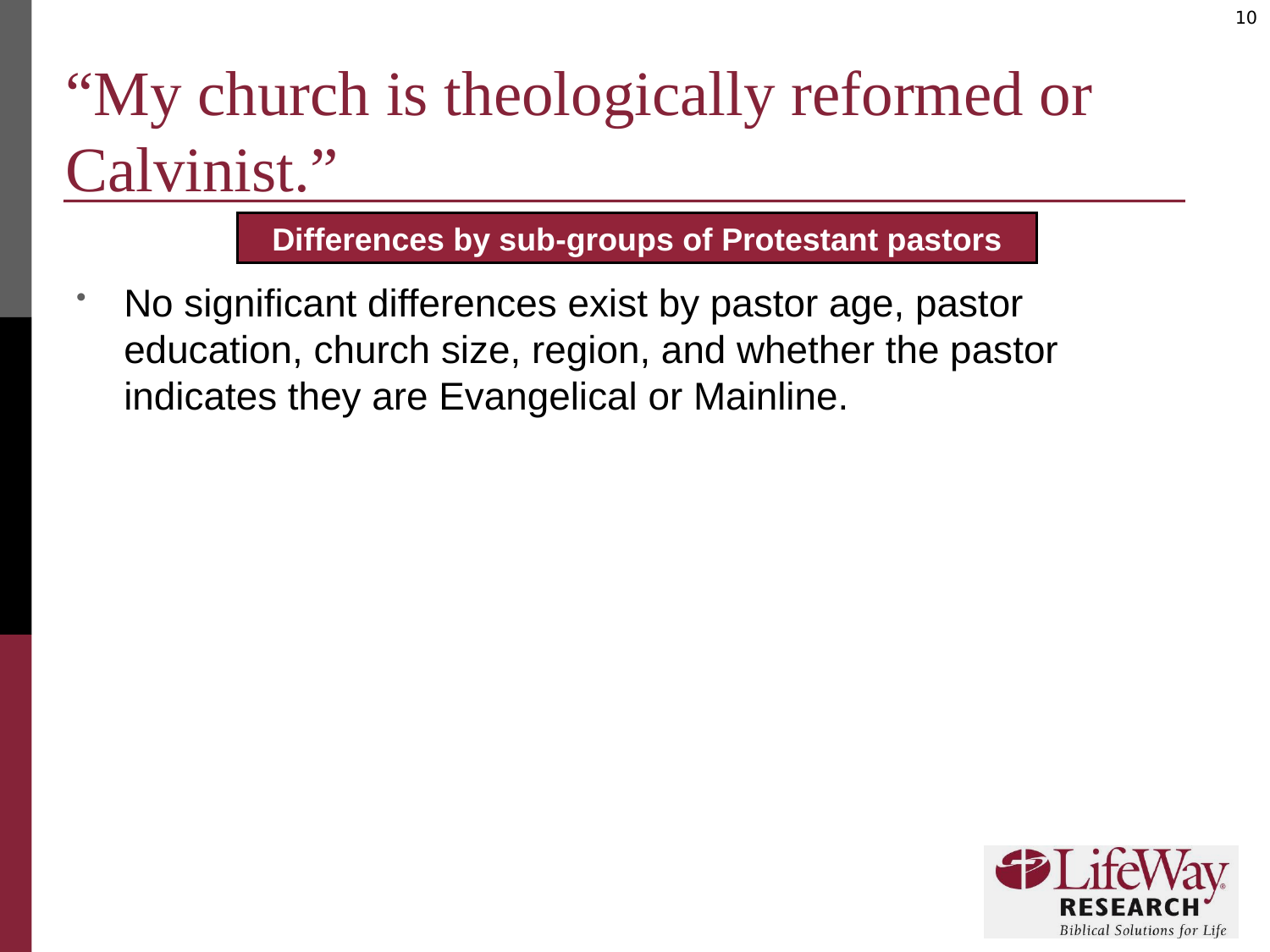

# “My church is theologically reformed or Calvinist.”
Differences by sub-groups of Protestant pastors
No significant differences exist by pastor age, pastor education, church size, region, and whether the pastor indicates they are Evangelical or Mainline.